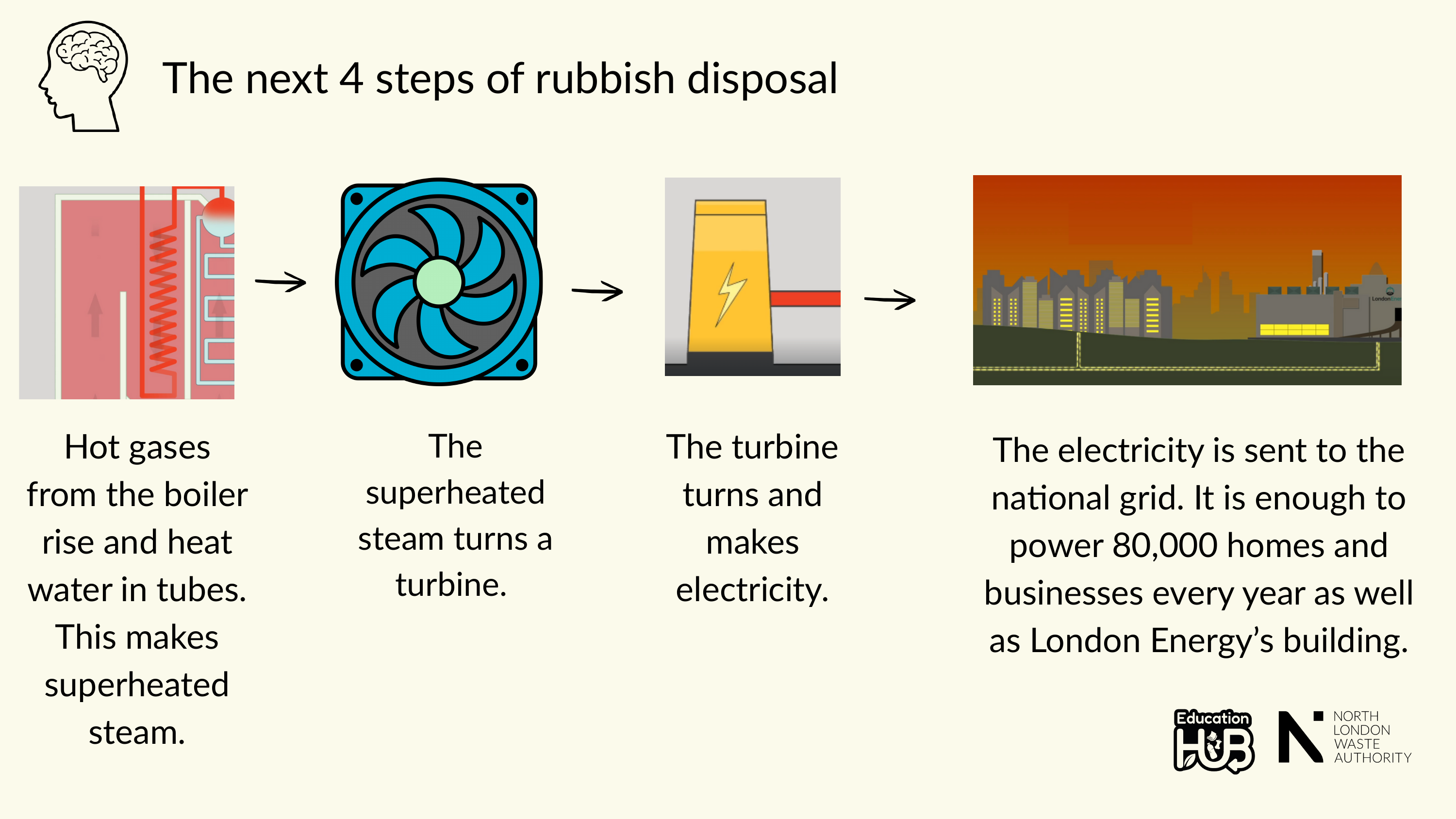

The next 4 steps of rubbish disposal

Hot gases from the boiler rise and heat water in tubes. This makes superheated steam.
The superheated steam turns a turbine.
The turbine turns and makes electricity.
The electricity is sent to the national grid. It is enough to power 80,000 homes and businesses every year as well as London Energy’s building.